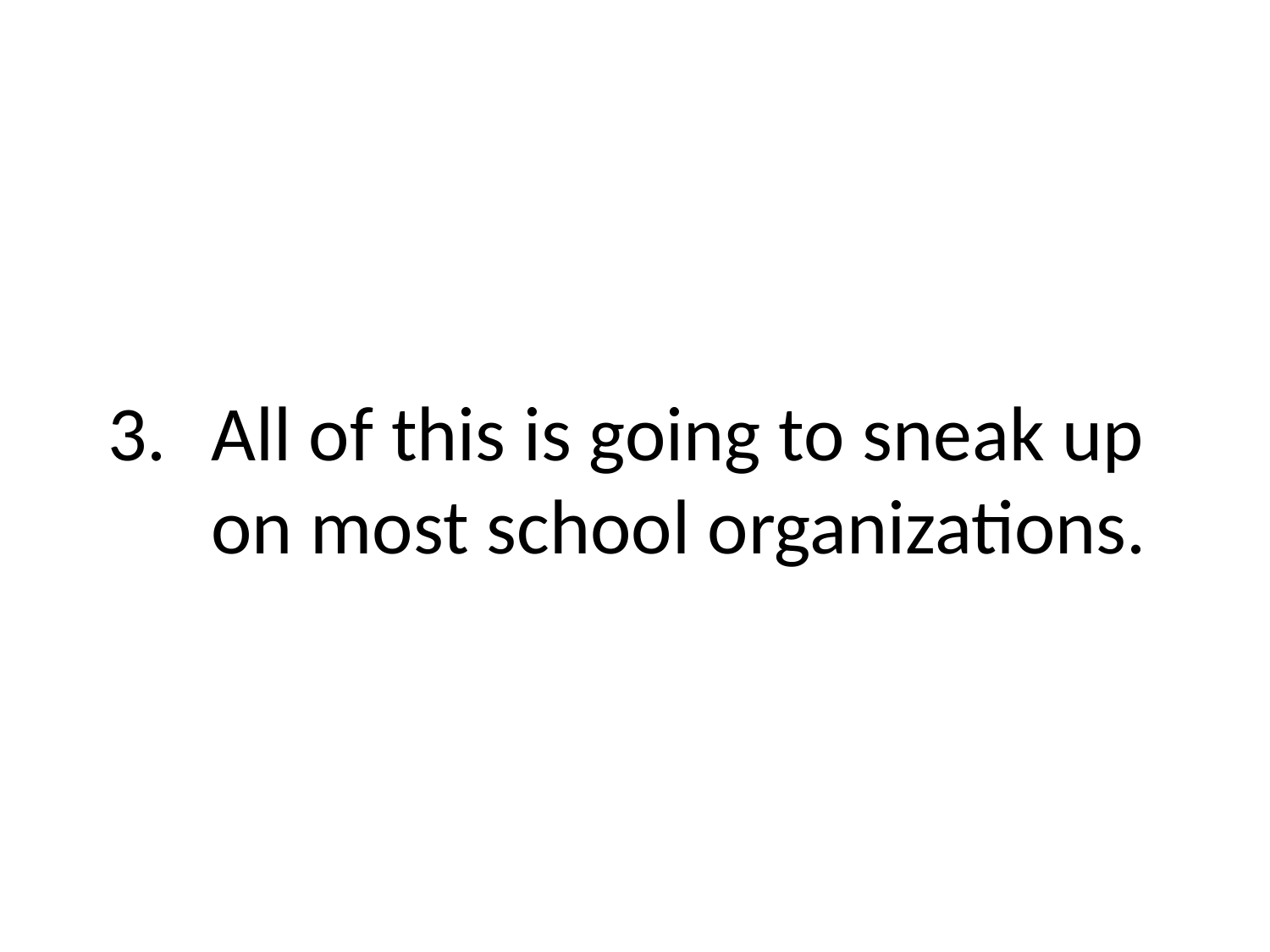

# All of this is going to sneak up on most school organizations.